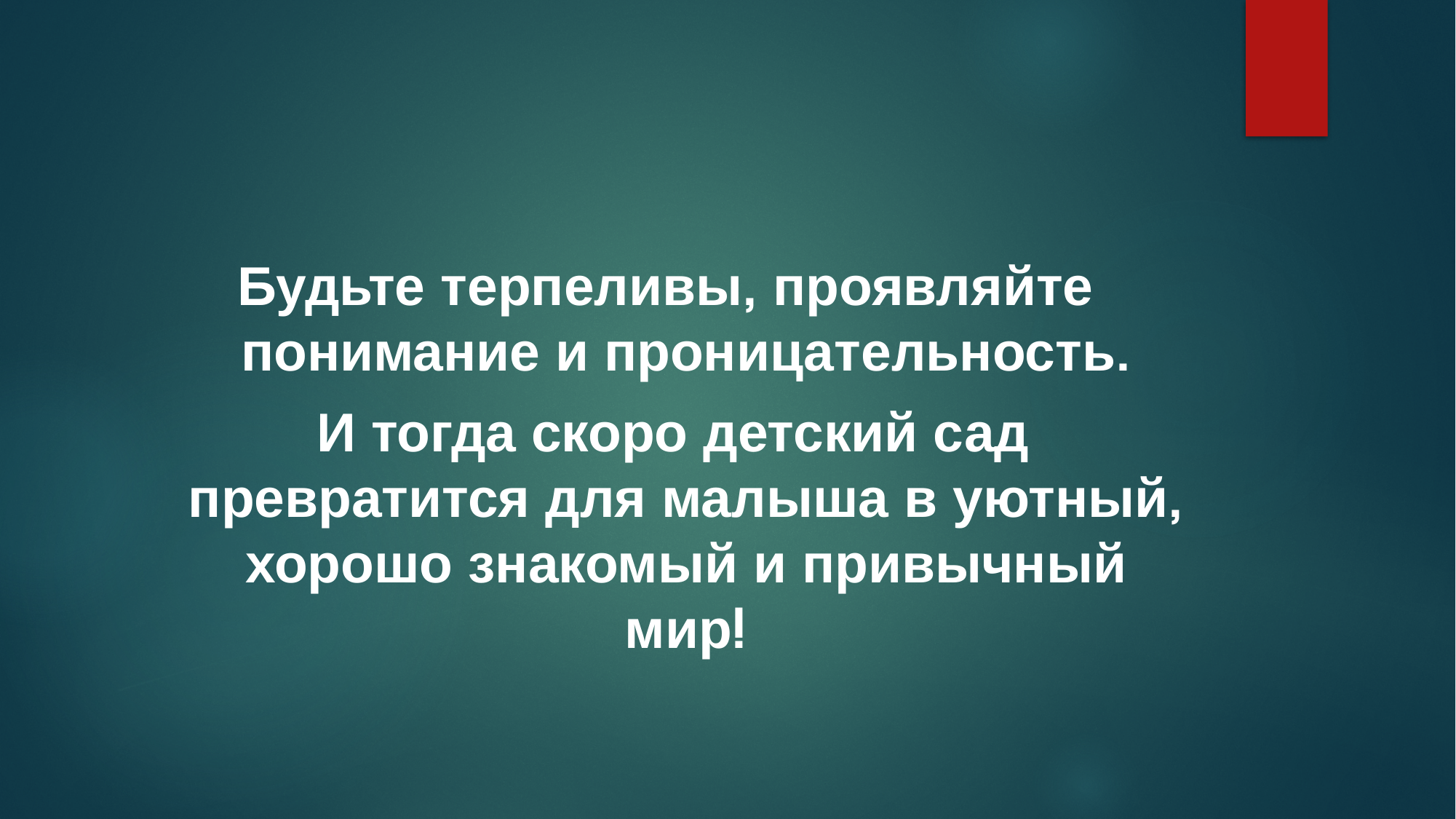

#
Будьте терпеливы, проявляйте понимание и проницательность.
 И тогда скоро детский сад превратится для малыша в уютный, хорошо знакомый и привычный мир!